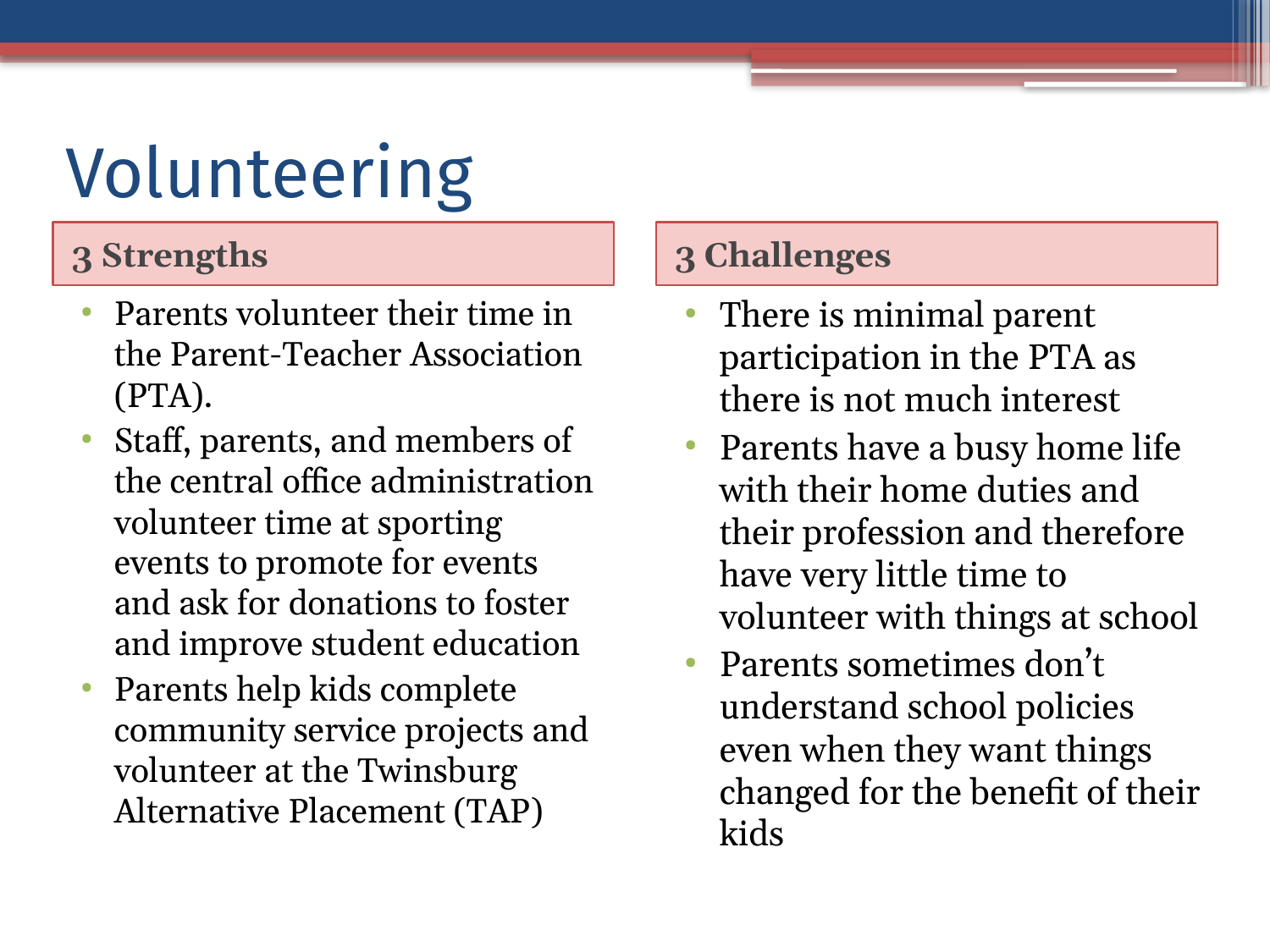

# Volunteering
3 Strengths
3 Challenges
Parents volunteer their time in the Parent-Teacher Association (PTA).
Staff, parents, and members of the central office administration volunteer time at sporting events to promote for events and ask for donations to foster and improve student education
Parents help kids complete community service projects and volunteer at the Twinsburg Alternative Placement (TAP)
There is minimal parent participation in the PTA as there is not much interest
Parents have a busy home life with their home duties and their profession and therefore have very little time to volunteer with things at school
Parents sometimes don’t understand school policies even when they want things changed for the benefit of their kids